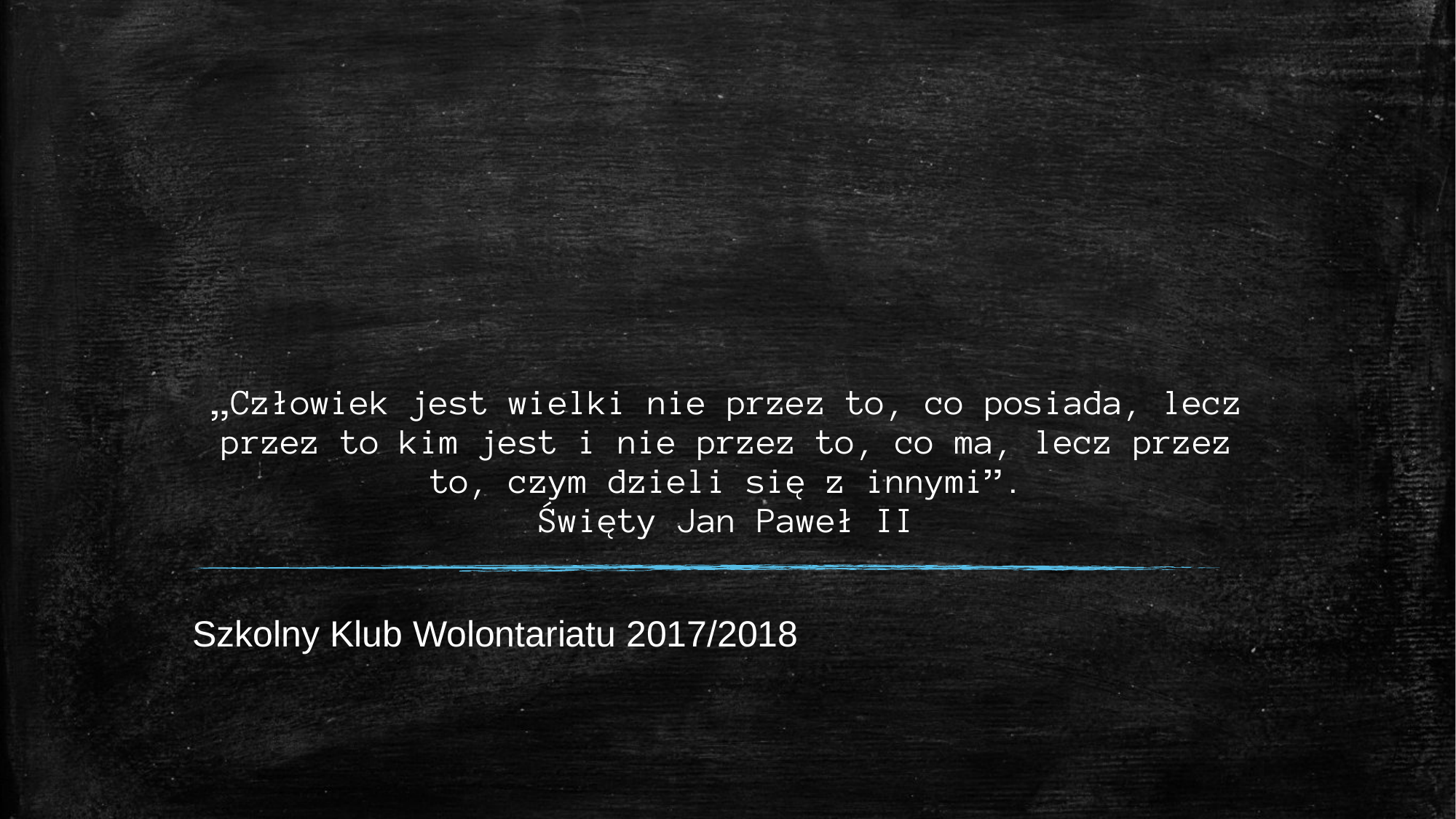

# „Człowiek jest wielki nie przez to, co posiada, lecz przez to kim jest i nie przez to, co ma, lecz przez to, czym dzieli się z innymi”. Święty Jan Paweł II
Szkolny Klub Wolontariatu 2017/2018